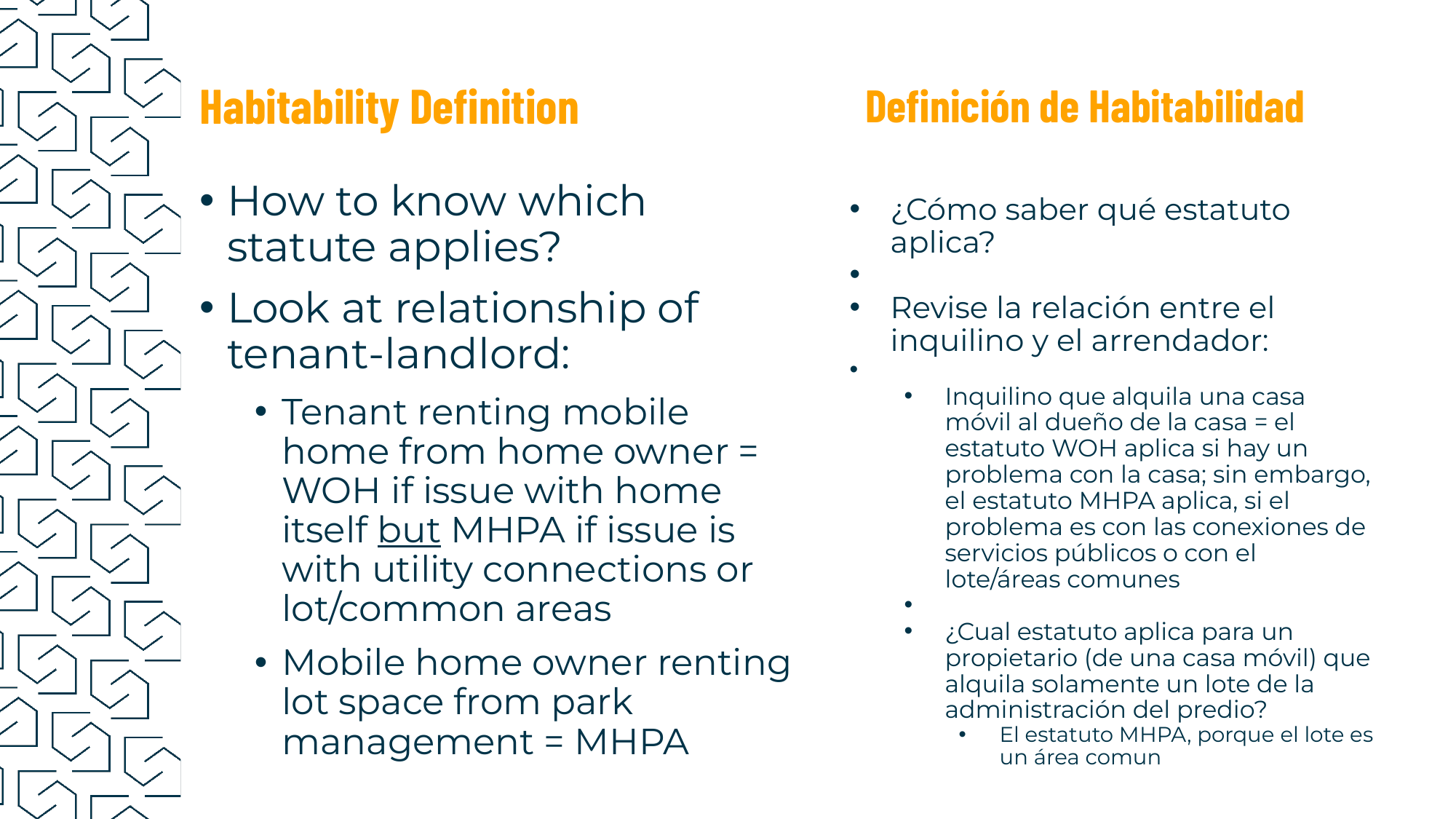

Definición de Habitabilidad
Habitability Definition

How to know which statute applies?
Look at relationship of tenant-landlord:
Tenant renting mobile home from home owner = WOH if issue with home itself but MHPA if issue is with utility connections or lot/common areas
Mobile home owner renting lot space from park management = MHPA

¿Cómo saber qué estatuto aplica?

Revise la relación entre el inquilino y el arrendador:

Inquilino que alquila una casa móvil al dueño de la casa = el estatuto WOH aplica si hay un problema con la casa; sin embargo, el estatuto MHPA aplica, si el problema es con las conexiones de servicios públicos o con el lote/áreas comunes

¿Cual estatuto aplica para un propietario (de una casa móvil) que alquila solamente un lote de la administración del predio?
El estatuto MHPA, porque el lote es un área comun